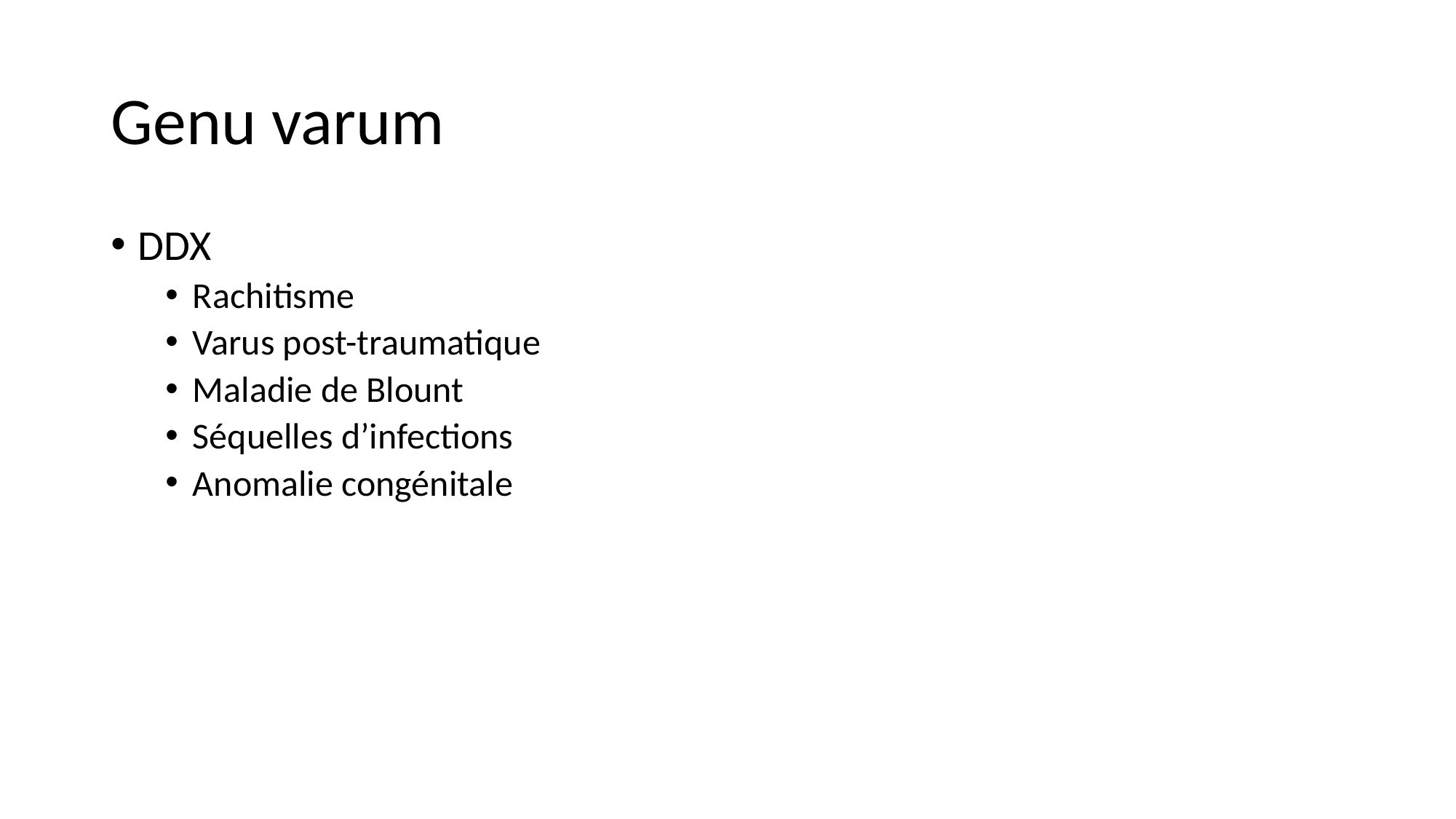

# Genu varum
DDX
Rachitisme
Varus post-traumatique
Maladie de Blount
Séquelles d’infections
Anomalie congénitale